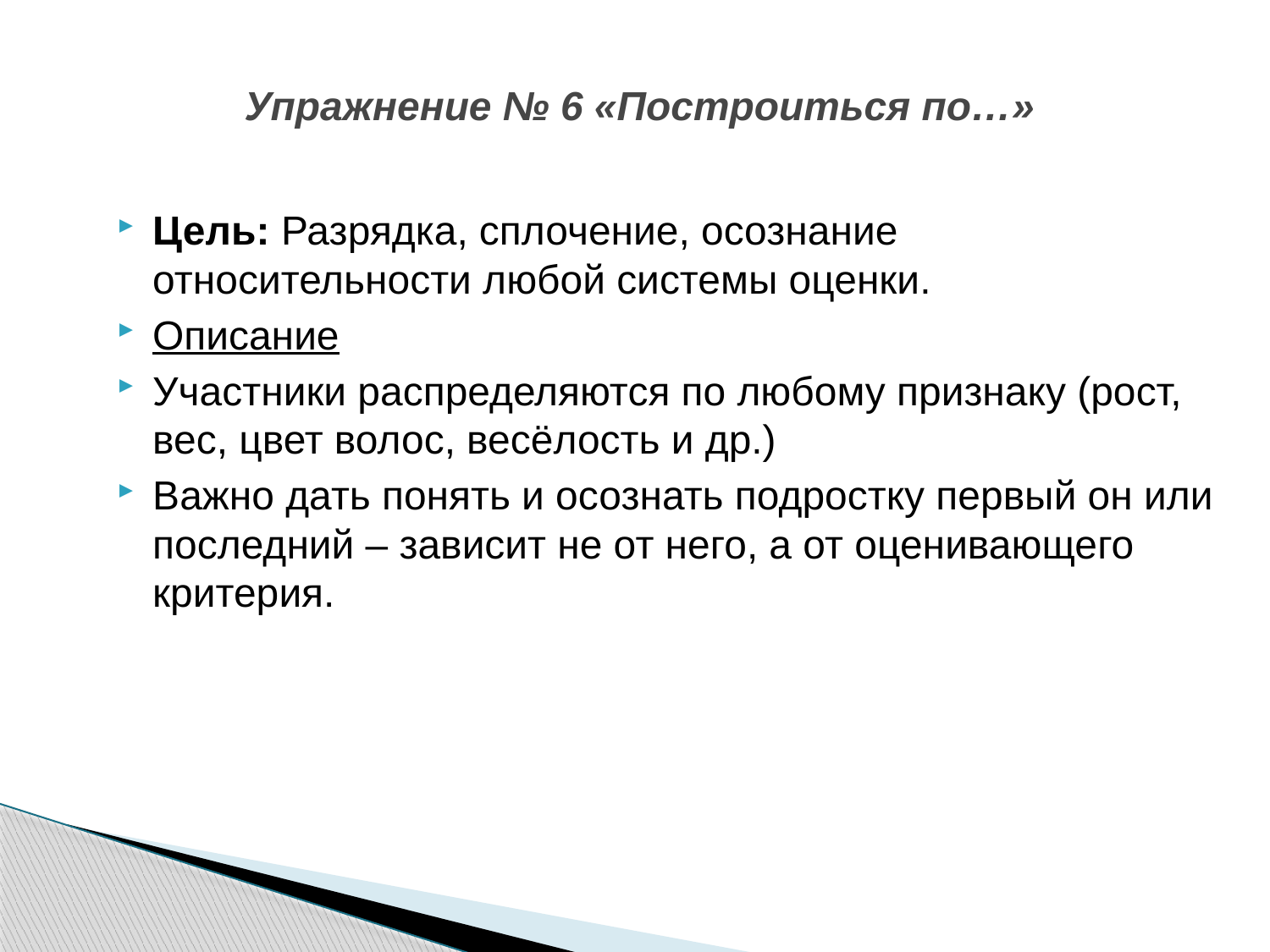

# Упражнение № 6 «Построиться по…»
Цель: Разрядка, сплочение, осознание относительности любой системы оценки.
Описание
Участники распределяются по любому признаку (рост, вес, цвет волос, весёлость и др.)
Важно дать понять и осознать подростку первый он или последний – зависит не от него, а от оценивающего критерия.